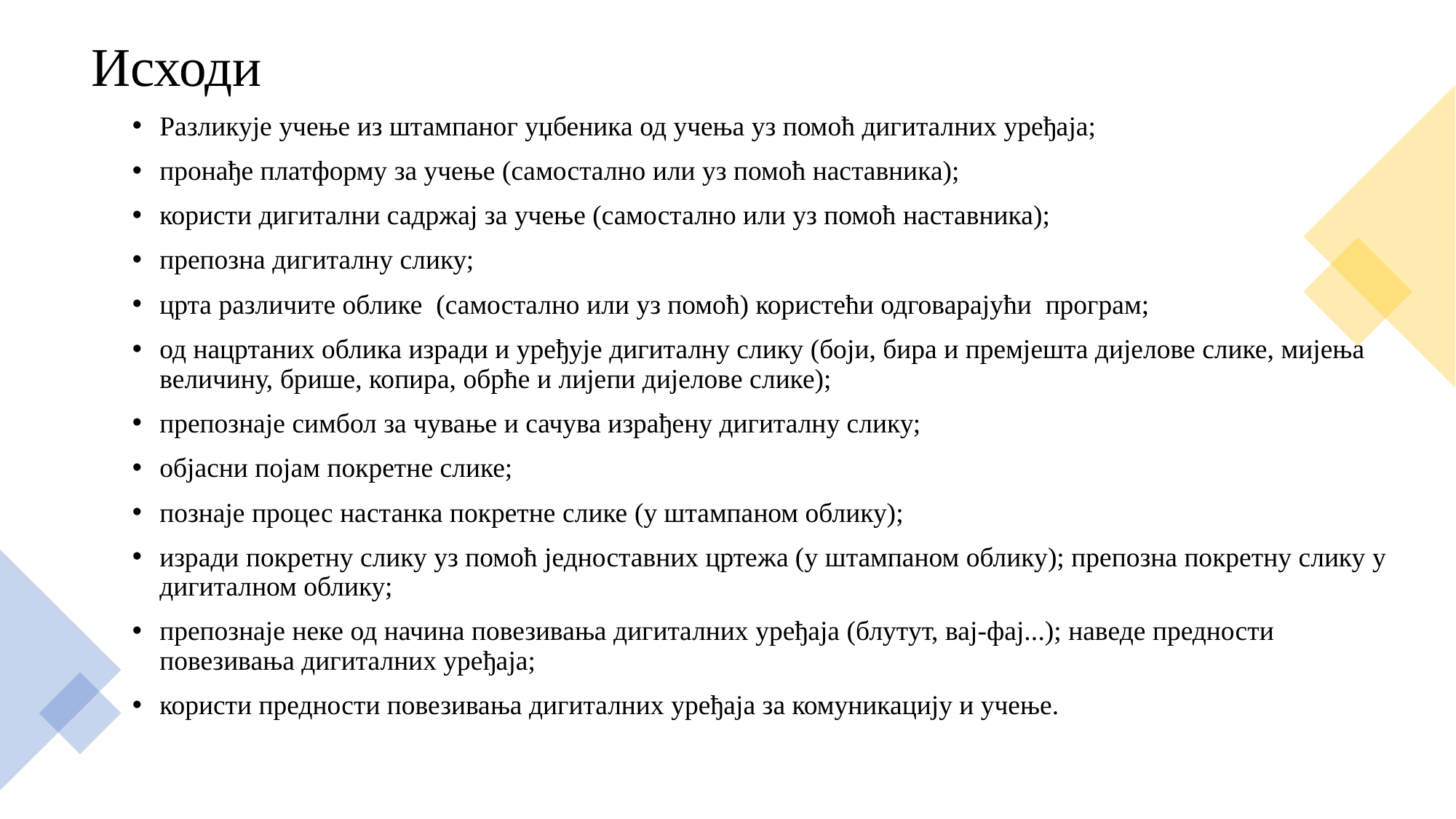

# Исходи
Разликује учење из штампаног уџбеника од учења уз помоћ дигиталних уређаја;
пронађе платформу за учење (самостално или уз помоћ наставника);
користи дигитални садржај за учење (самостално или уз помоћ наставника);
препозна дигиталну слику;
црта различите облике  (самостално или уз помоћ) користећи одговарајући  програм;
од нацртаних облика изради и уређује дигиталну слику (боји, бира и премјешта дијелове слике, мијења величину, брише, копира, обрће и лијепи дијелове слике);
препознаје симбол за чување и сачува израђену дигиталну слику;
објасни појам покретне слике;
познаје процес настанка покретне слике (у штампаном облику);
изради покретну слику уз помоћ једноставних цртежа (у штампаном облику); препозна покретну слику у дигиталном облику;
препознаје неке од начина повезивања дигиталних уређаја (блутут, вај-фај...); наведе предности повезивања дигиталних уређаја;
користи предности повезивања дигиталних уређаја за комуникацију и учење.